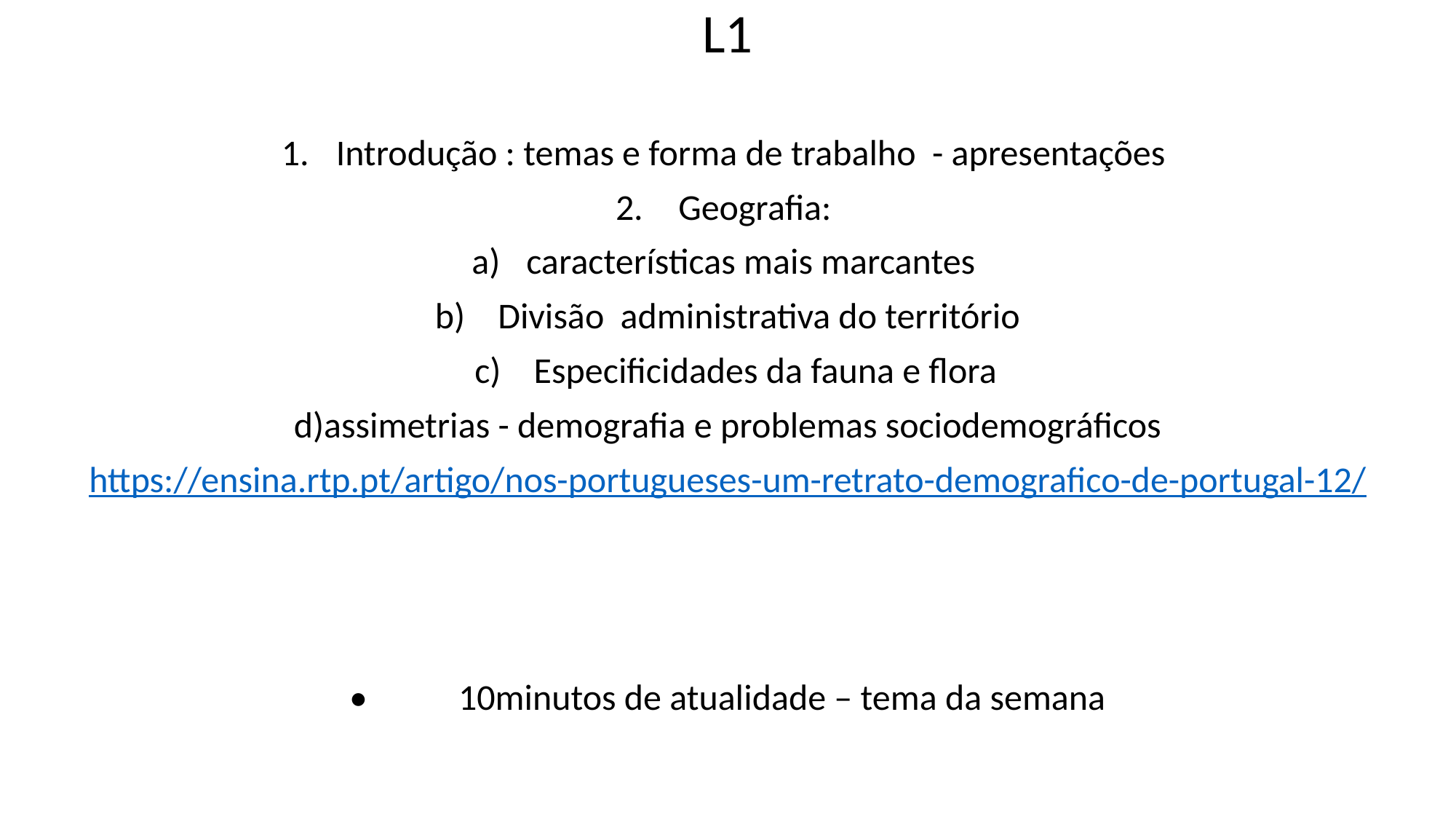

L1

Introdução : temas e forma de trabalho  - apresentações
 Geografia:
características mais marcantes
 Divisão  administrativa do território
  c)    Especificidades da fauna e flora
d)assimetrias - demografia e problemas sociodemográficos
https://ensina.rtp.pt/artigo/nos-portugueses-um-retrato-demografico-de-portugal-12/

•	10minutos de atualidade – tema da semana

#